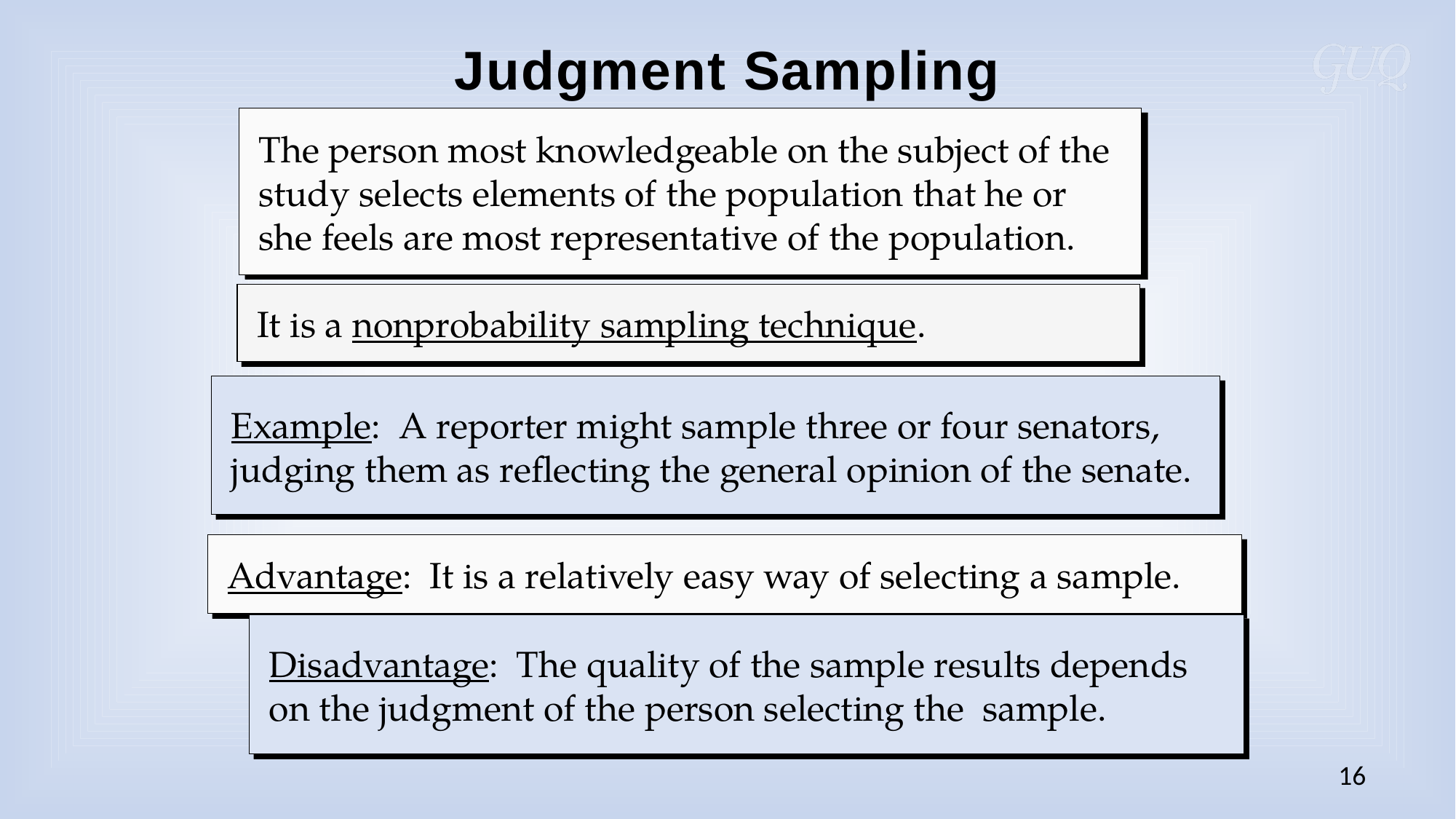

Judgment Sampling
 The person most knowledgeable on the subject of the
 study selects elements of the population that he or
 she feels are most representative of the population.
 It is a nonprobability sampling technique.
 Example:  A reporter might sample three or four senators,
 judging them as reflecting the general opinion of the senate.
 Advantage:  It is a relatively easy way of selecting a sample.
 Disadvantage:  The quality of the sample results depends
 on the judgment of the person selecting the  sample.